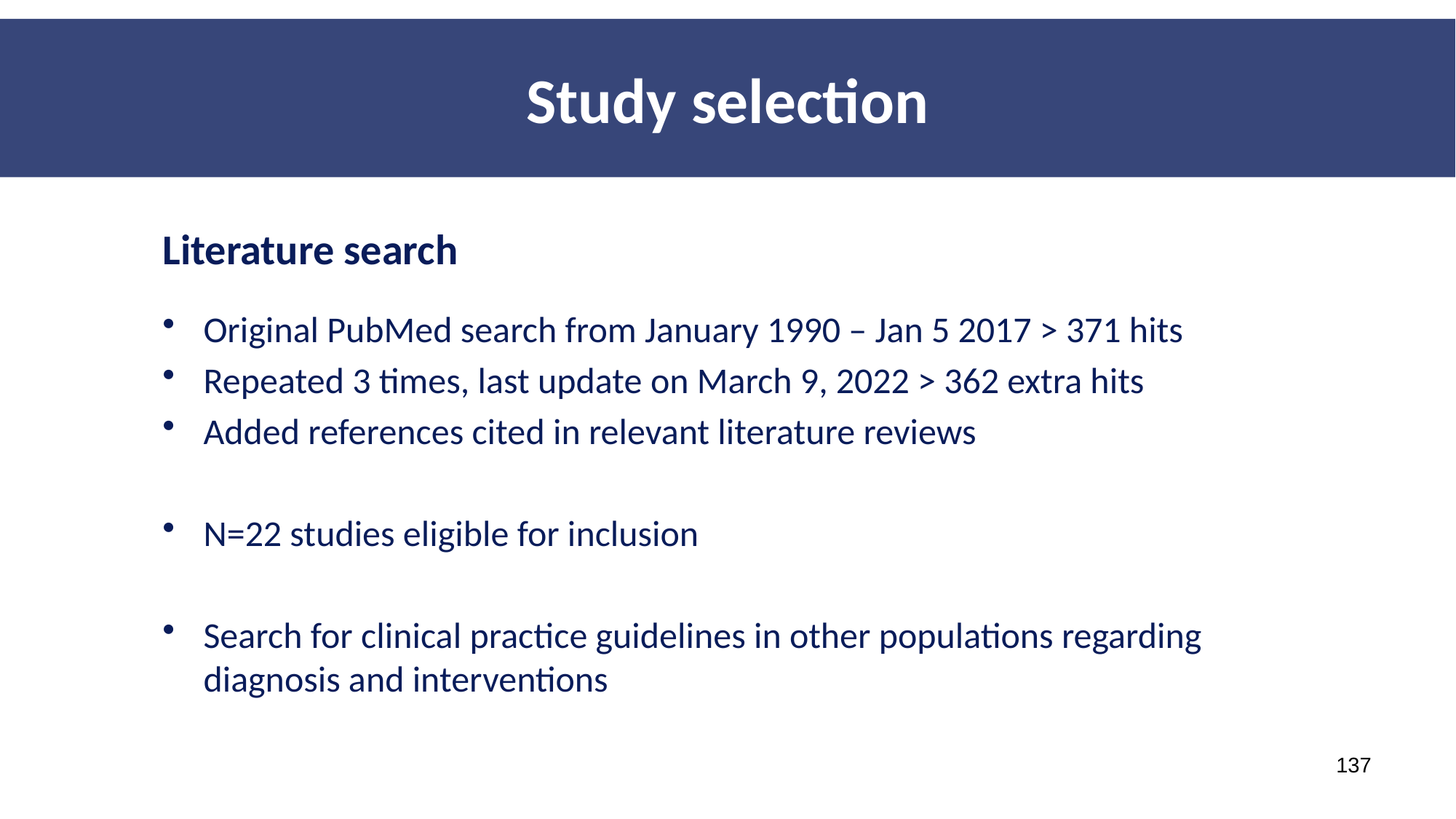

Study selection
Literature search

Original PubMed search from January 1990 – Jan 5 2017 > 371 hits
Repeated 3 times, last update on March 9, 2022 > 362 extra hits
Added references cited in relevant literature reviews

N=22 studies eligible for inclusion

Search for clinical practice guidelines in other populations regarding diagnosis and interventions

137